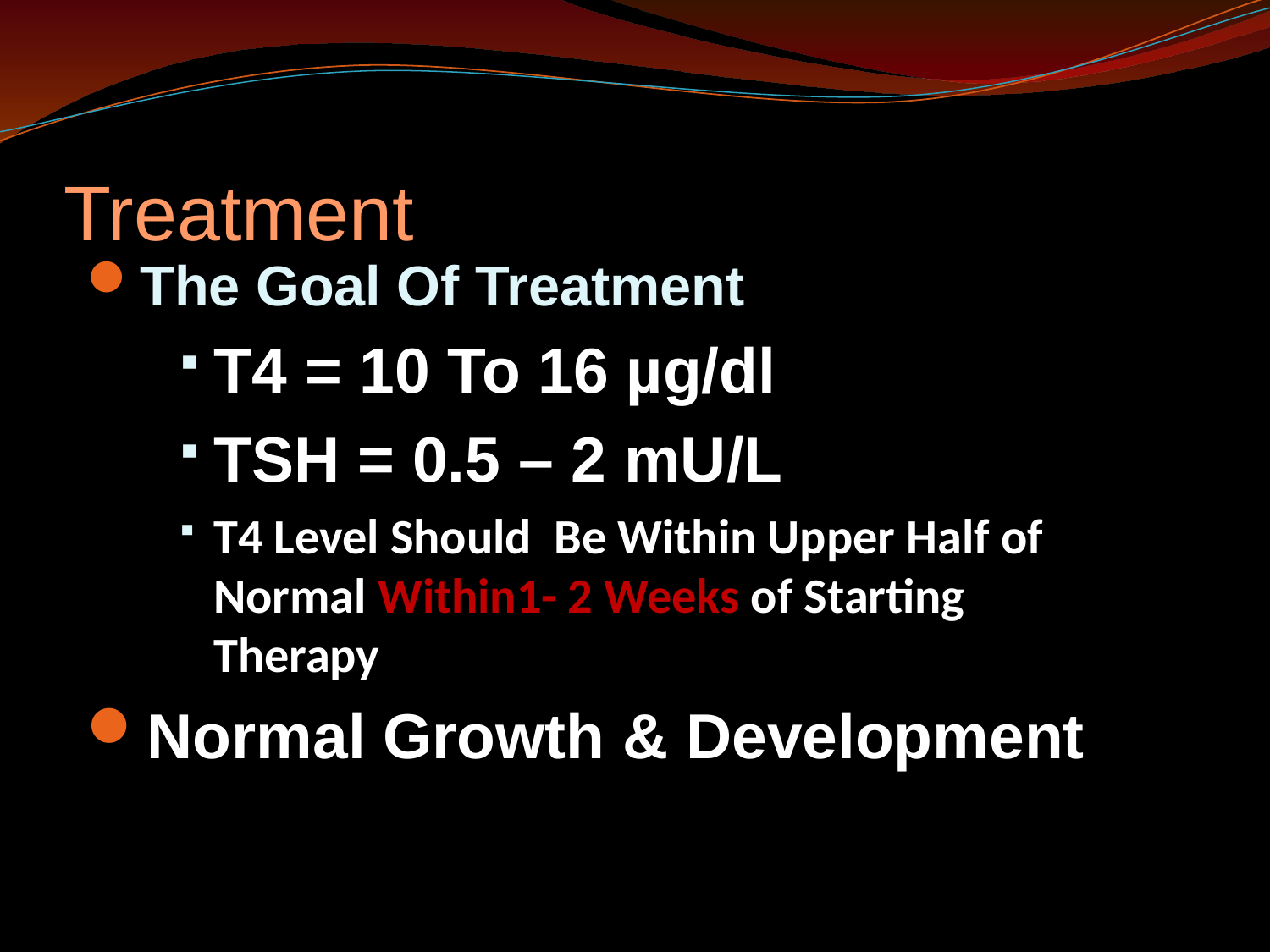

# Treatment
The Goal Of Treatment
T4 = 10 To 16 µg/dl
TSH = 0.5 – 2 mU/L
T4 Level Should  Be Within Upper Half of Normal Within1- 2 Weeks of Starting Therapy
Normal Growth & Development